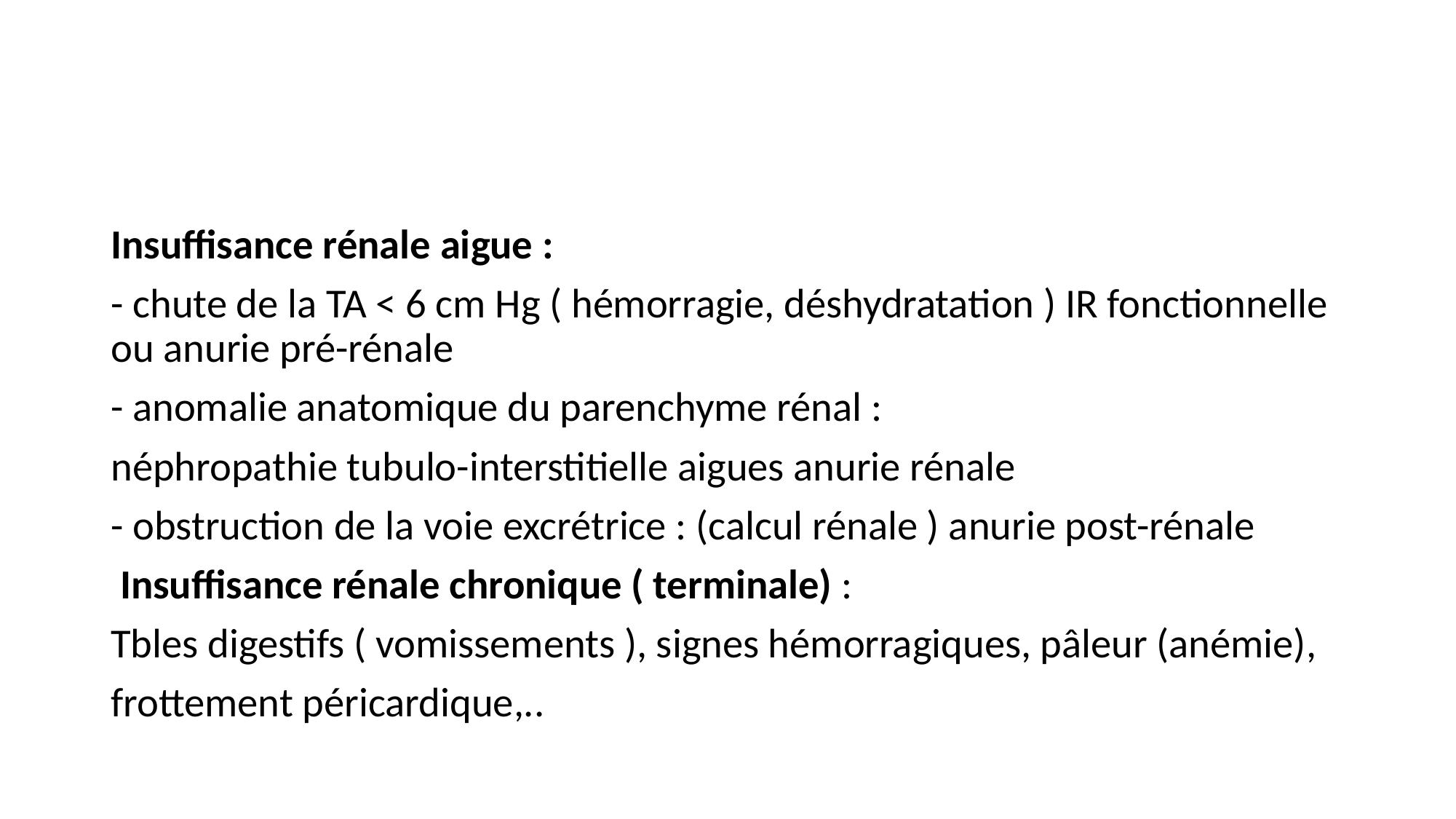

#
Insuffisance rénale aigue :
- chute de la TA < 6 cm Hg ( hémorragie, déshydratation ) IR fonctionnelle ou anurie pré-rénale
- anomalie anatomique du parenchyme rénal :
néphropathie tubulo-interstitielle aigues anurie rénale
- obstruction de la voie excrétrice : (calcul rénale ) anurie post-rénale
 Insuffisance rénale chronique ( terminale) :
Tbles digestifs ( vomissements ), signes hémorragiques, pâleur (anémie),
frottement péricardique,..